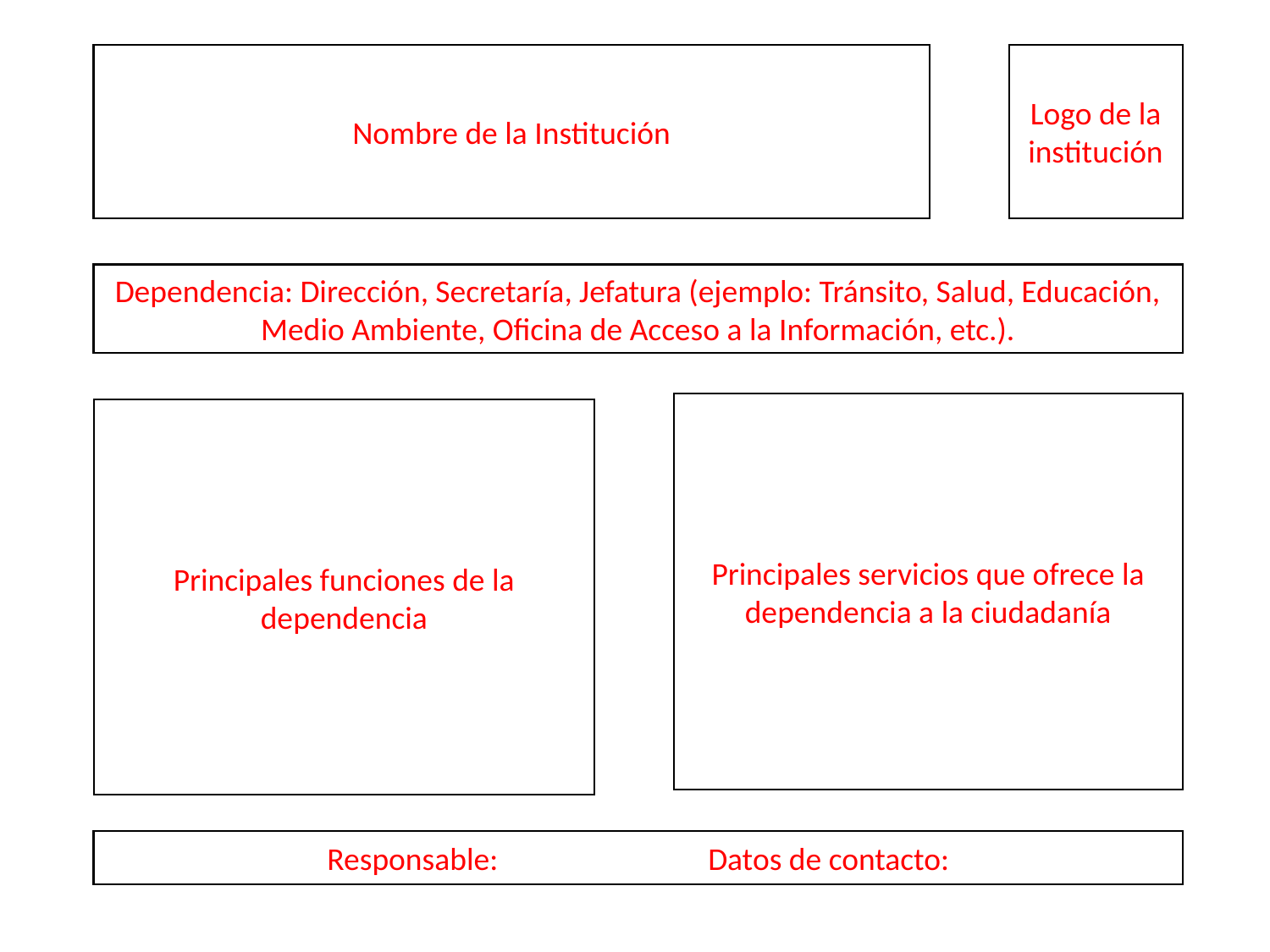

Nombre de la Institución
Logo de la institución
Dependencia: Dirección, Secretaría, Jefatura (ejemplo: Tránsito, Salud, Educación, Medio Ambiente, Oficina de Acceso a la Información, etc.).
Principales servicios que ofrece la dependencia a la ciudadanía
Principales funciones de la dependencia
Responsable:		Datos de contacto: